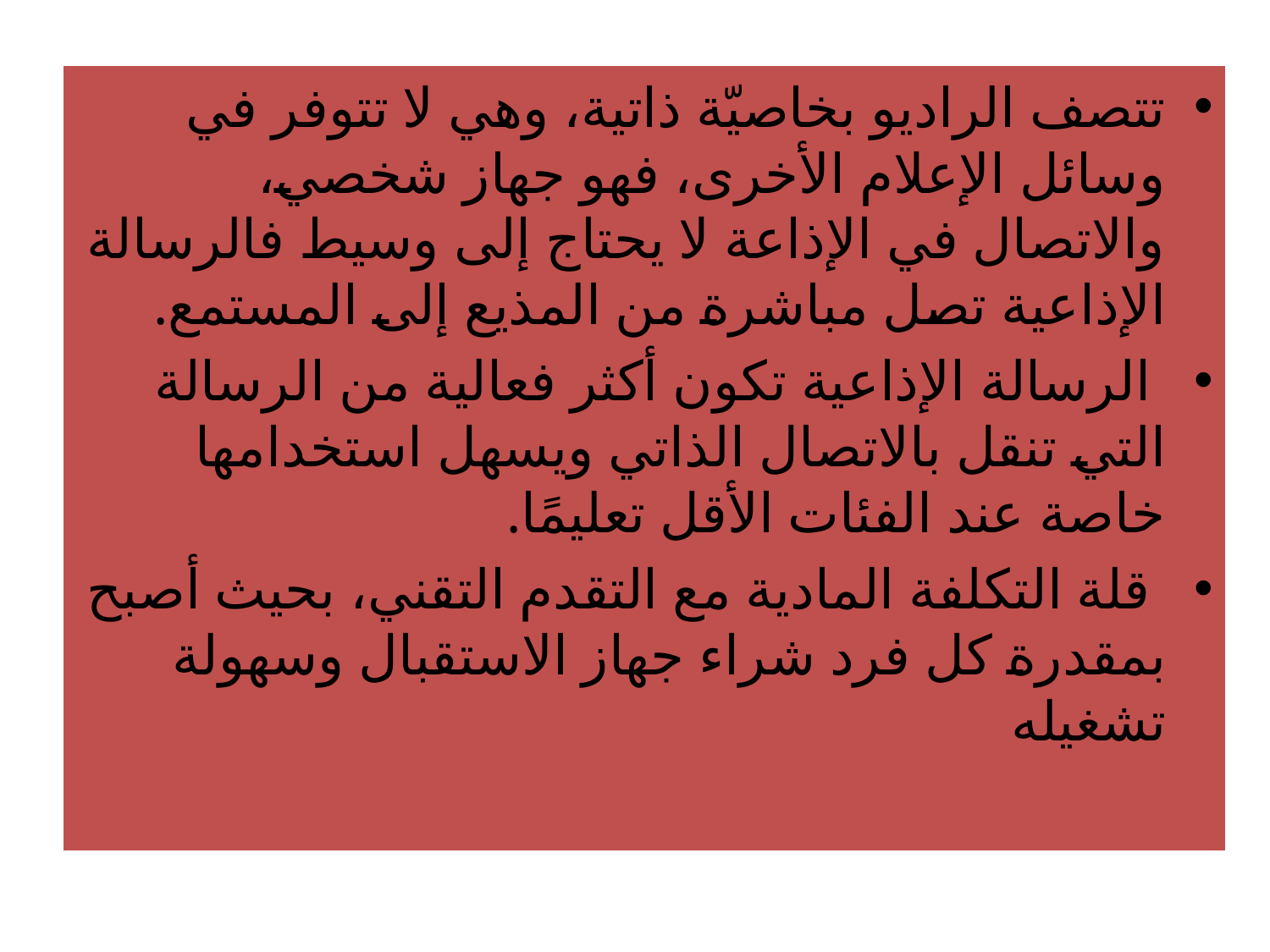

تتصف الراديو بخاصيّة ذاتية، وهي لا تتوفر في وسائل الإعلام الأخرى، فهو جهاز شخصي، والاتصال في الإذاعة لا يحتاج إلى وسيط فالرسالة الإذاعية تصل مباشرة من المذيع إلى المستمع.
 الرسالة الإذاعية تكون أكثر فعالية من الرسالة التي تنقل بالاتصال الذاتي ويسهل استخدامها خاصة عند الفئات الأقل تعليمًا.
 قلة التكلفة المادية مع التقدم التقني، بحيث أصبح بمقدرة كل فرد شراء جهاز الاستقبال وسهولة تشغيله